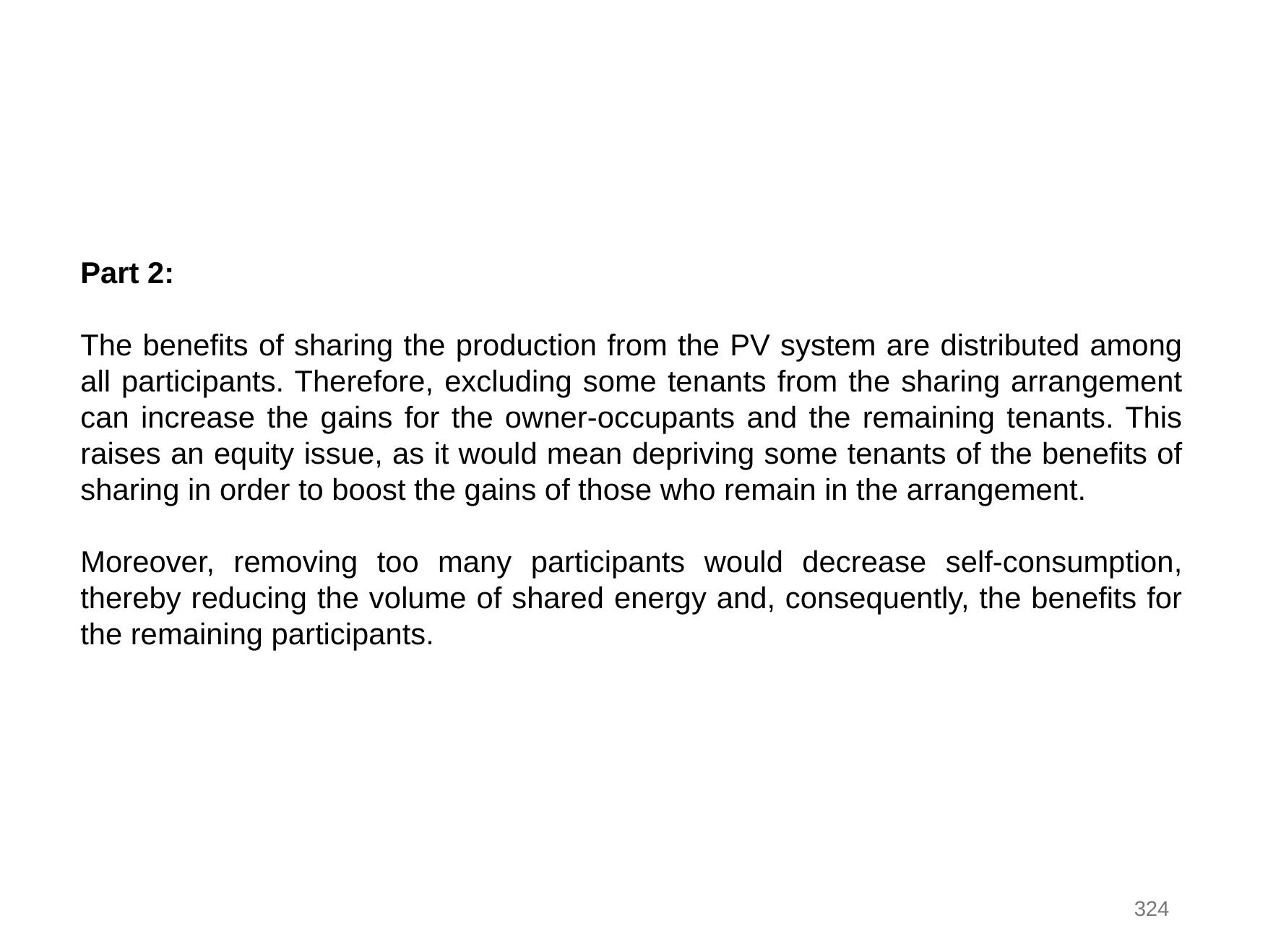

Part 2:
The benefits of sharing the production from the PV system are distributed among all participants. Therefore, excluding some tenants from the sharing arrangement can increase the gains for the owner-occupants and the remaining tenants. This raises an equity issue, as it would mean depriving some tenants of the benefits of sharing in order to boost the gains of those who remain in the arrangement.

Moreover, removing too many participants would decrease self-consumption, thereby reducing the volume of shared energy and, consequently, the benefits for the remaining participants.
324